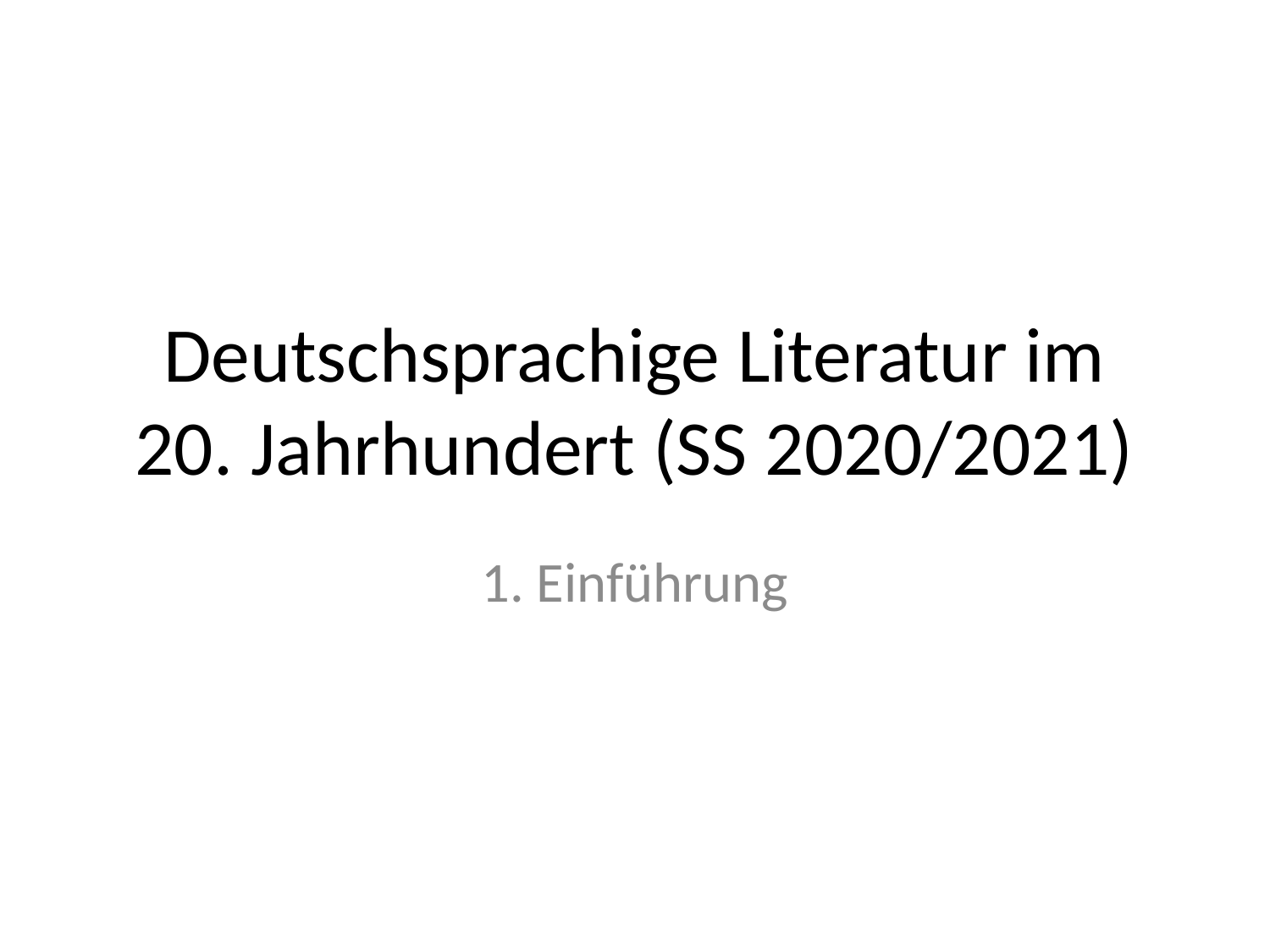

# Deutschsprachige Literatur im 20. Jahrhundert (SS 2020/2021)
1. Einführung